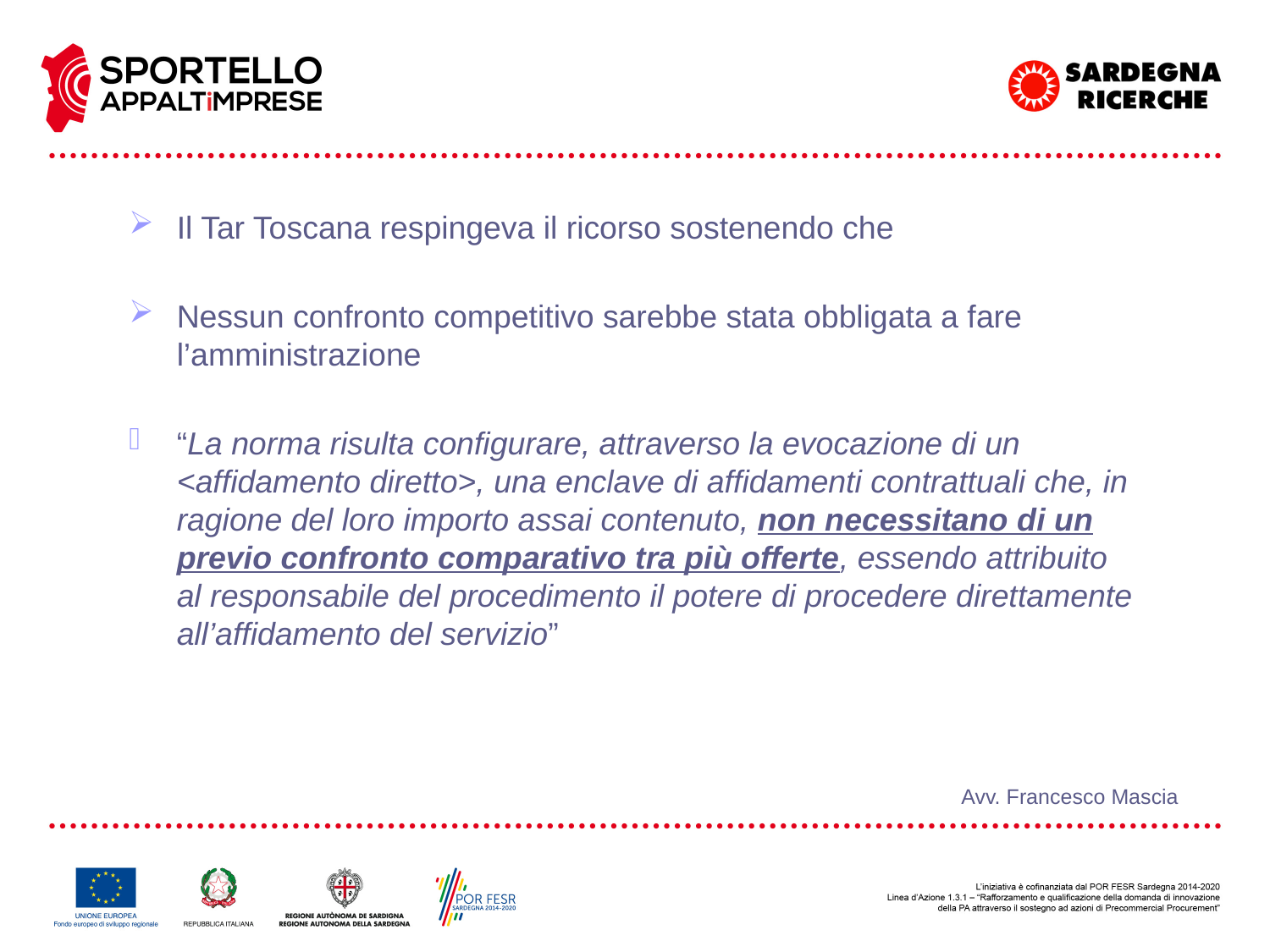

Il Tar Toscana respingeva il ricorso sostenendo che

Nessun confronto competitivo sarebbe stata obbligata a fare l’amministrazione

“La norma risulta configurare, attraverso la evocazione di un <affidamento diretto>, una enclave di affidamenti contrattuali che, in ragione del loro importo assai contenuto, non necessitano di un previo confronto comparativo tra più offerte, essendo attribuito al responsabile del procedimento il potere di procedere direttamente all’affidamento del servizio”

Avv. Francesco Mascia